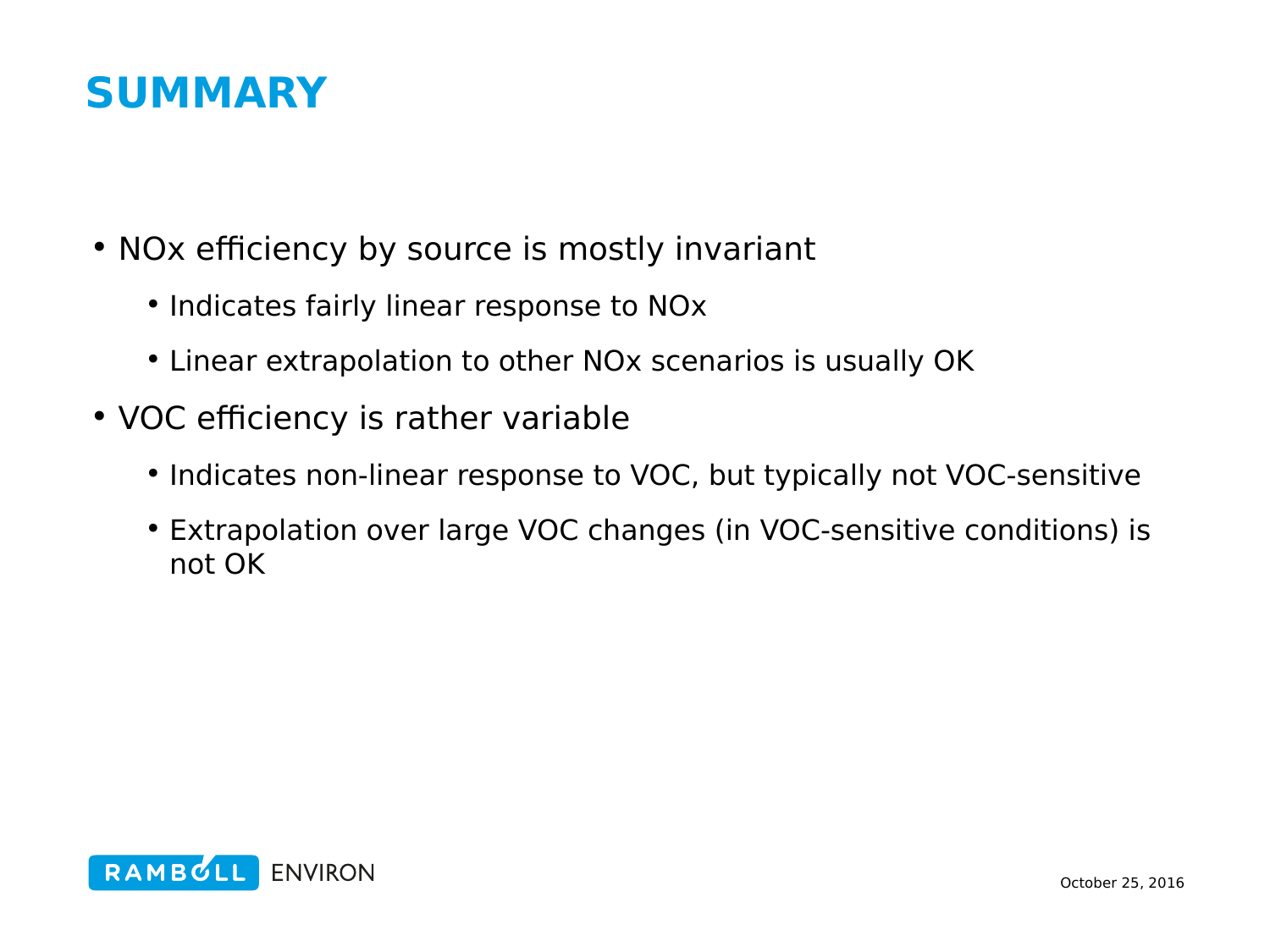

# Summary
NOx efficiency by source is mostly invariant
Indicates fairly linear response to NOx
Linear extrapolation to other NOx scenarios is usually OK
VOC efficiency is rather variable
Indicates non-linear response to VOC, but typically not VOC-sensitive
Extrapolation over large VOC changes (in VOC-sensitive conditions) is not OK